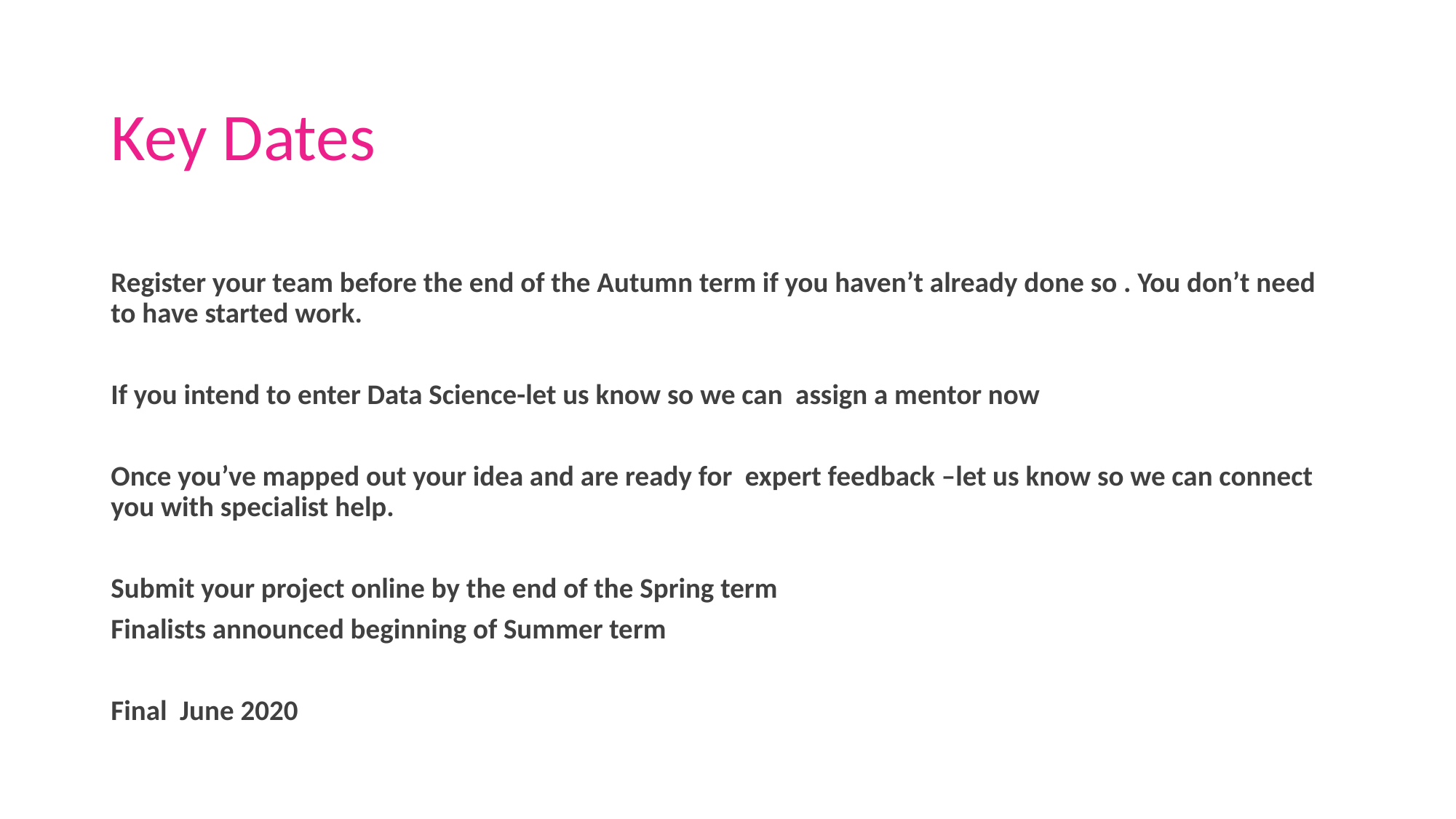

# Key Dates

Register your team before the end of the Autumn term if you haven’t already done so . You don’t need to have started work.

If you intend to enter Data Science-let us know so we can  assign a mentor now

Once you’ve mapped out your idea and are ready for  expert feedback –let us know so we can connect you with specialist help.

Submit your project online by the end of the Spring term
Finalists announced beginning of Summer term

Final  June 2020